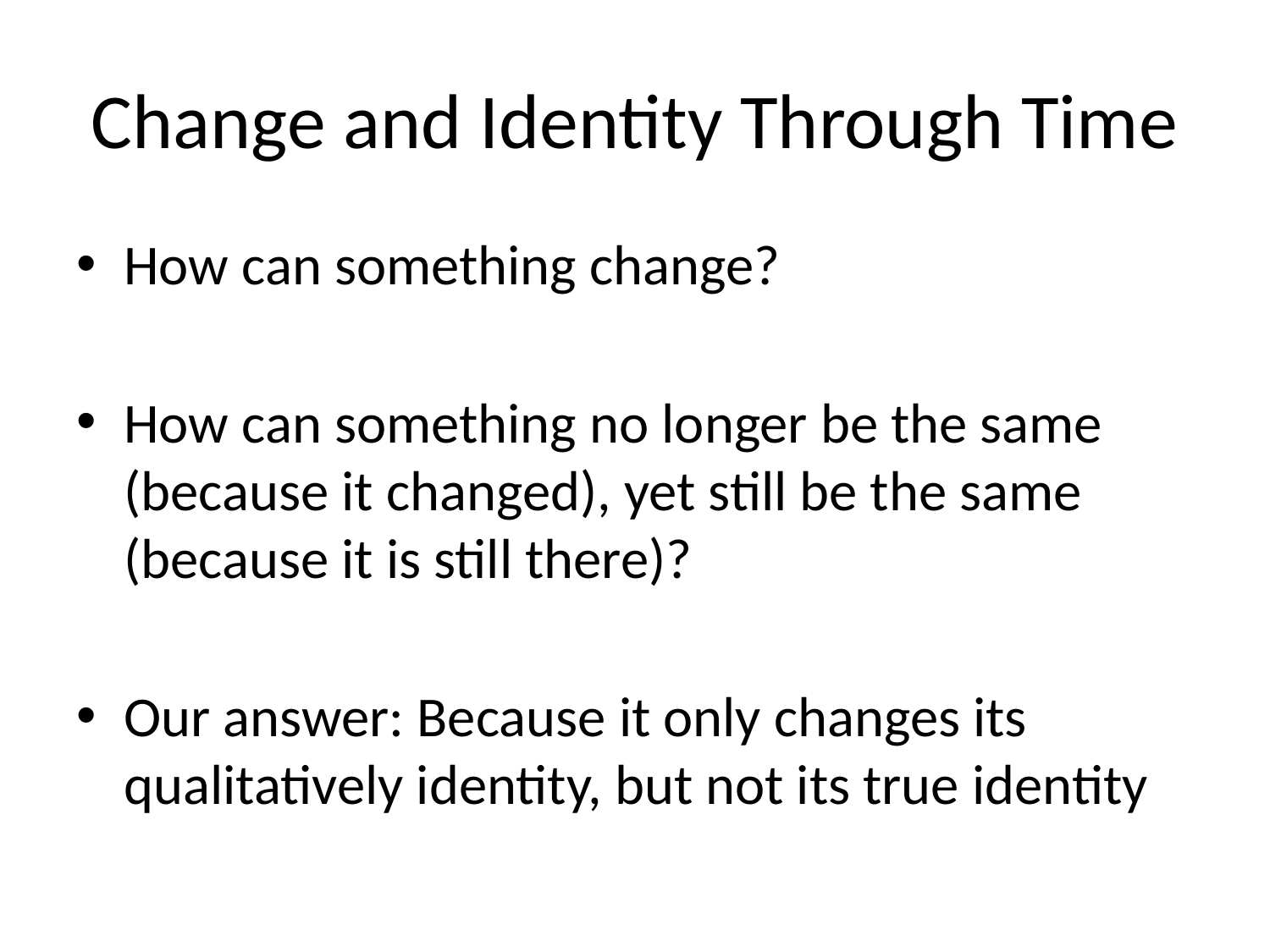

# Change and Identity Through Time
How can something change?

How can something no longer be the same (because it changed), yet still be the same (because it is still there)?

Our answer: Because it only changes its qualitatively identity, but not its true identity